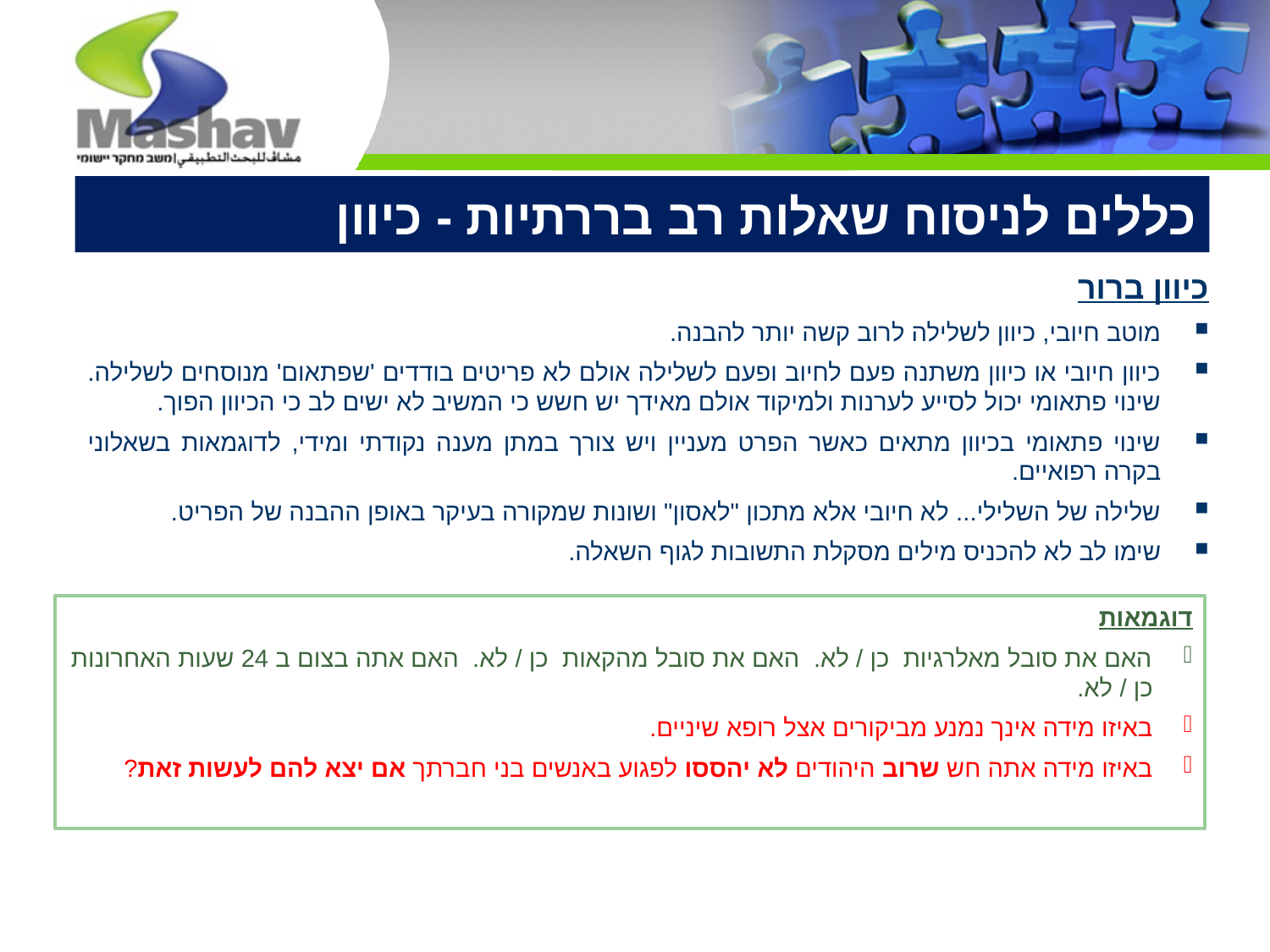

# כללים לניסוח שאלות רב בררתיות - כיוון
כיוון ברור
מוטב חיובי, כיוון לשלילה לרוב קשה יותר להבנה.
כיוון חיובי או כיוון משתנה פעם לחיוב ופעם לשלילה אולם לא פריטים בודדים 'שפתאום' מנוסחים לשלילה. שינוי פתאומי יכול לסייע לערנות ולמיקוד אולם מאידך יש חשש כי המשיב לא ישים לב כי הכיוון הפוך.
שינוי פתאומי בכיוון מתאים כאשר הפרט מעניין ויש צורך במתן מענה נקודתי ומידי, לדוגמאות בשאלוני בקרה רפואיים.
שלילה של השלילי... לא חיובי אלא מתכון "לאסון" ושונות שמקורה בעיקר באופן ההבנה של הפריט.
שימו לב לא להכניס מילים מסקלת התשובות לגוף השאלה.
דוגמאות
האם את סובל מאלרגיות  כן / לא.  האם את סובל מהקאות  כן / לא.  האם אתה בצום ב 24 שעות האחרונות כן / לא.
באיזו מידה אינך נמנע מביקורים אצל רופא שיניים.
באיזו מידה אתה חש שרוב היהודים לא יהססו לפגוע באנשים בני חברתך אם יצא להם לעשות זאת?